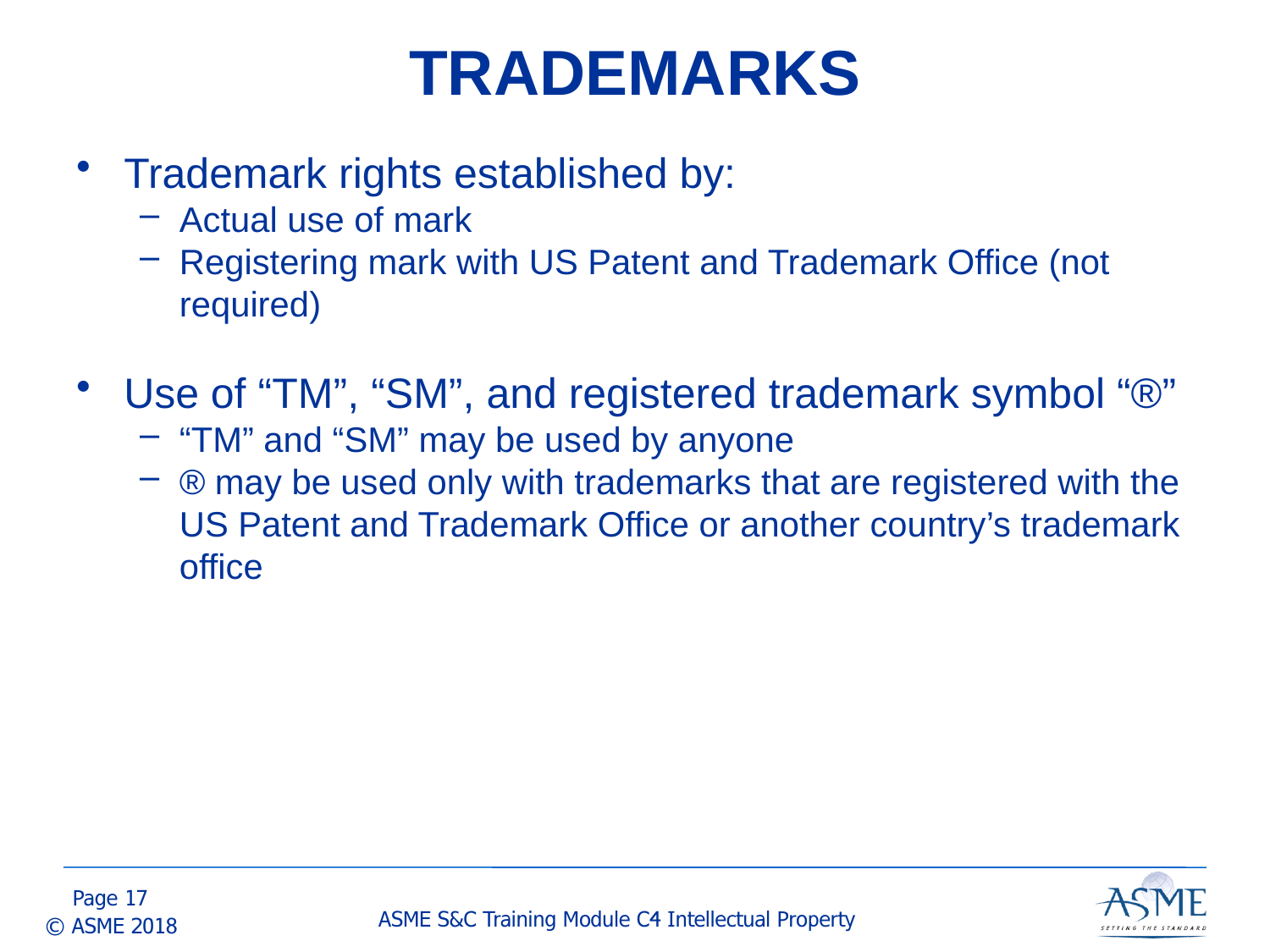

# TRADEMARKS
Trademark rights established by:
Actual use of mark
Registering mark with US Patent and Trademark Office (not required)
Use of “TM”, “SM”, and registered trademark symbol “®”
“TM” and “SM” may be used by anyone
® may be used only with trademarks that are registered with the US Patent and Trademark Office or another country’s trademark office

17
ASME S&C Training Module C4 Intellectual Property